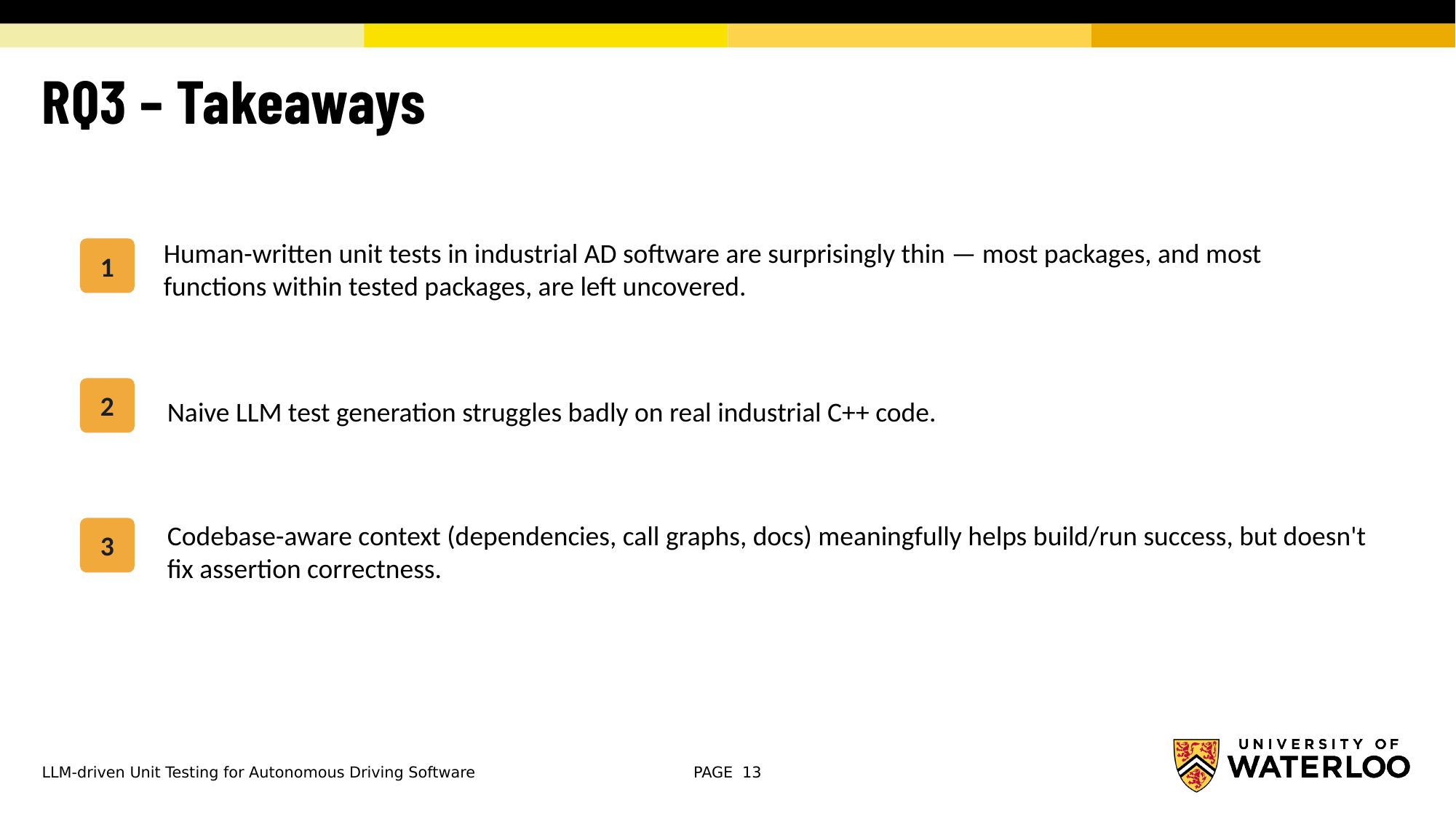

# RQ3 – Takeaways
Human-written unit tests in industrial AD software are surprisingly thin — most packages, and most functions within tested packages, are left uncovered.

1
Naive LLM test generation struggles badly on real industrial C++ code.

2
Codebase-aware context (dependencies, call graphs, docs) meaningfully helps build/run success, but doesn't fix assertion correctness.

3
LLM-driven Unit Testing for Autonomous Driving Software
PAGE  13